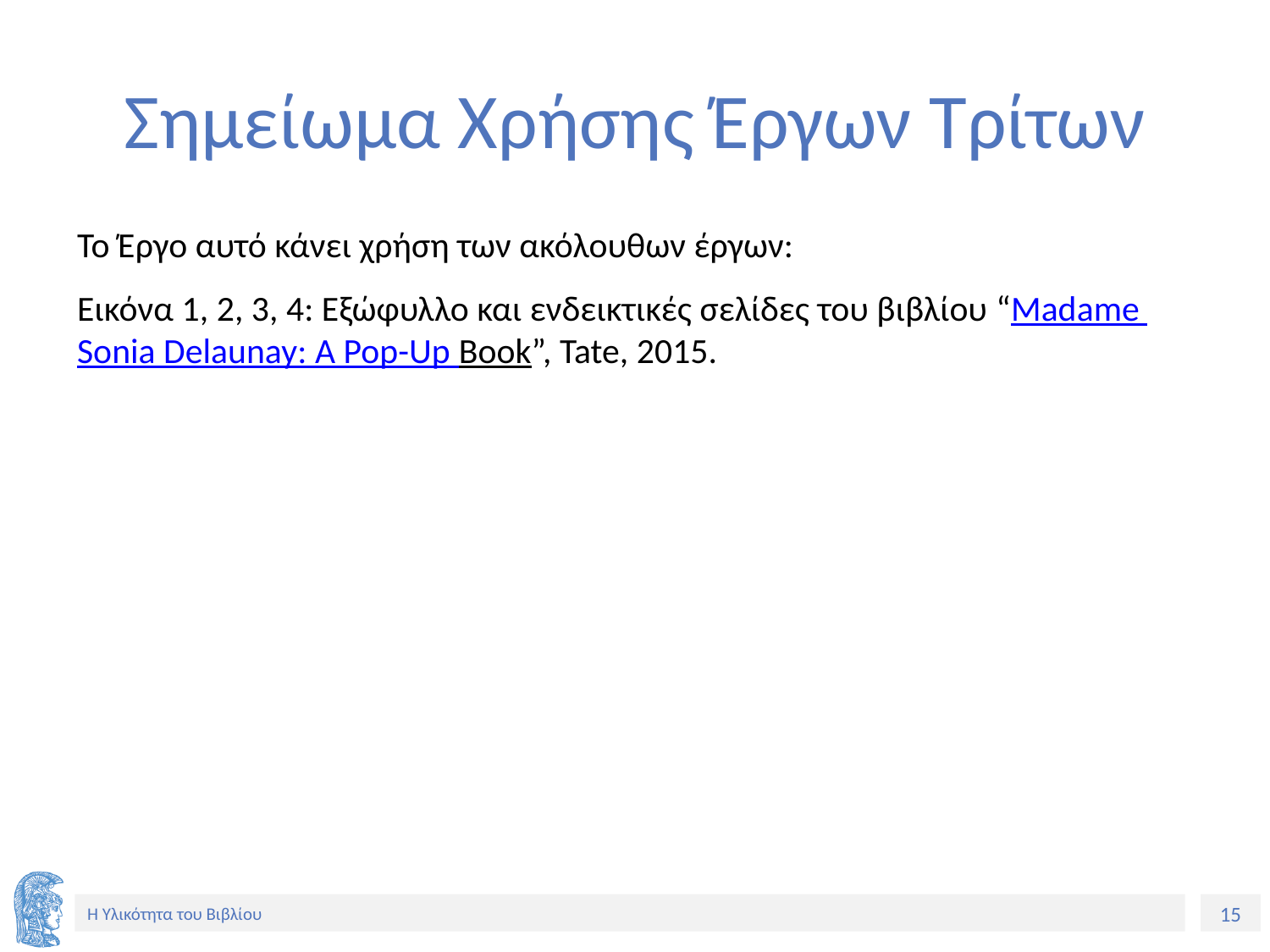

# Σημείωμα Χρήσης Έργων Τρίτων
Το Έργο αυτό κάνει χρήση των ακόλουθων έργων:
Εικόνα 1, 2, 3, 4: Εξώφυλλο και ενδεικτικές σελίδες του βιβλίου “Madame Sonia Delaunay: A Pop-Up Book”, Tate, 2015.